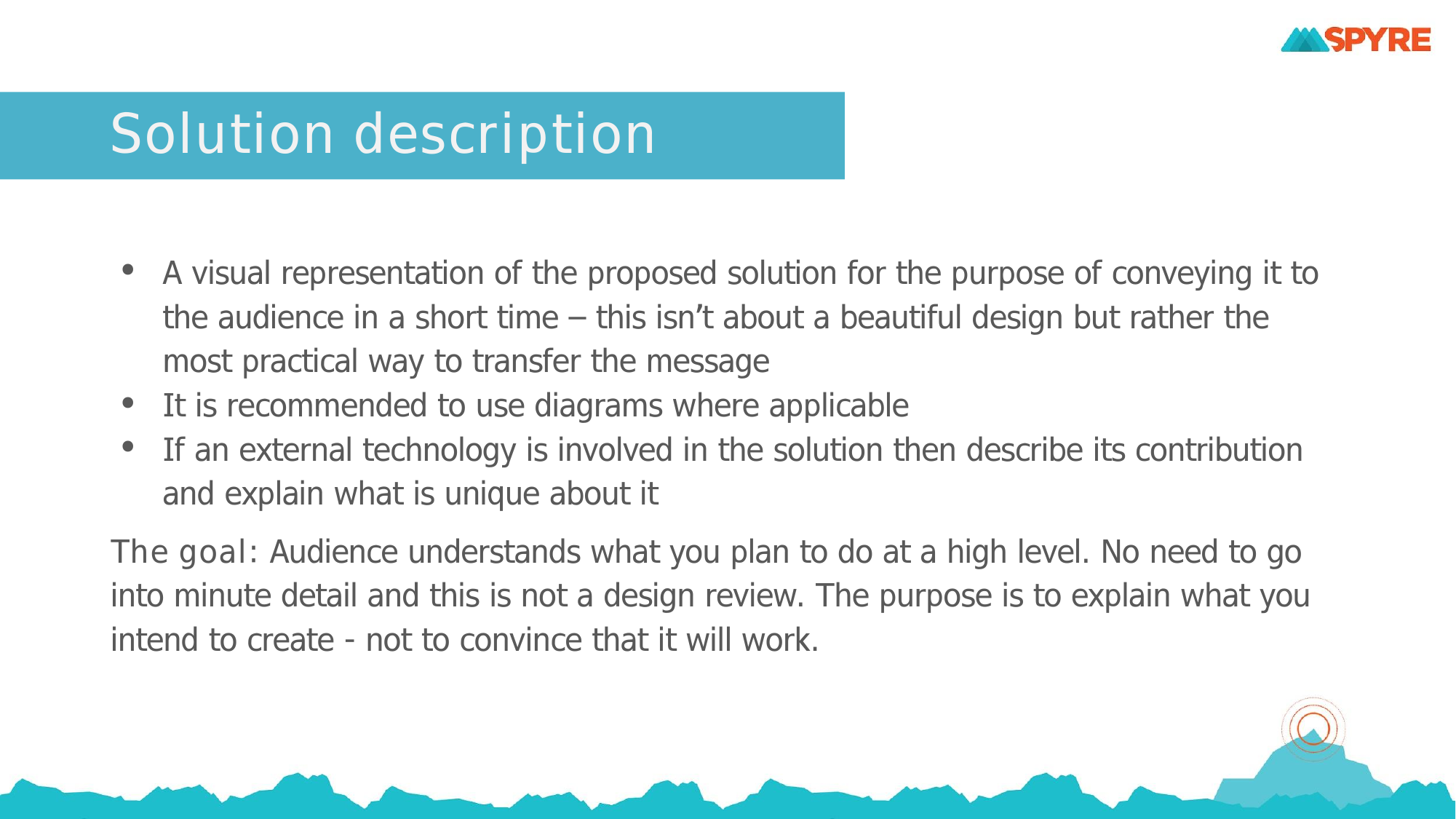

# Solution description

A visual representation of the proposed solution for the purpose of conveying it to the audience in a short time – this isn’t about a beautiful design but rather the most practical way to transfer the message
It is recommended to use diagrams where applicable
If an external technology is involved in the solution then describe its contribution and explain what is unique about it
The goal: Audience understands what you plan to do at a high level. No need to go into minute detail and this is not a design review. The purpose is to explain what you intend to create - not to convince that it will work.